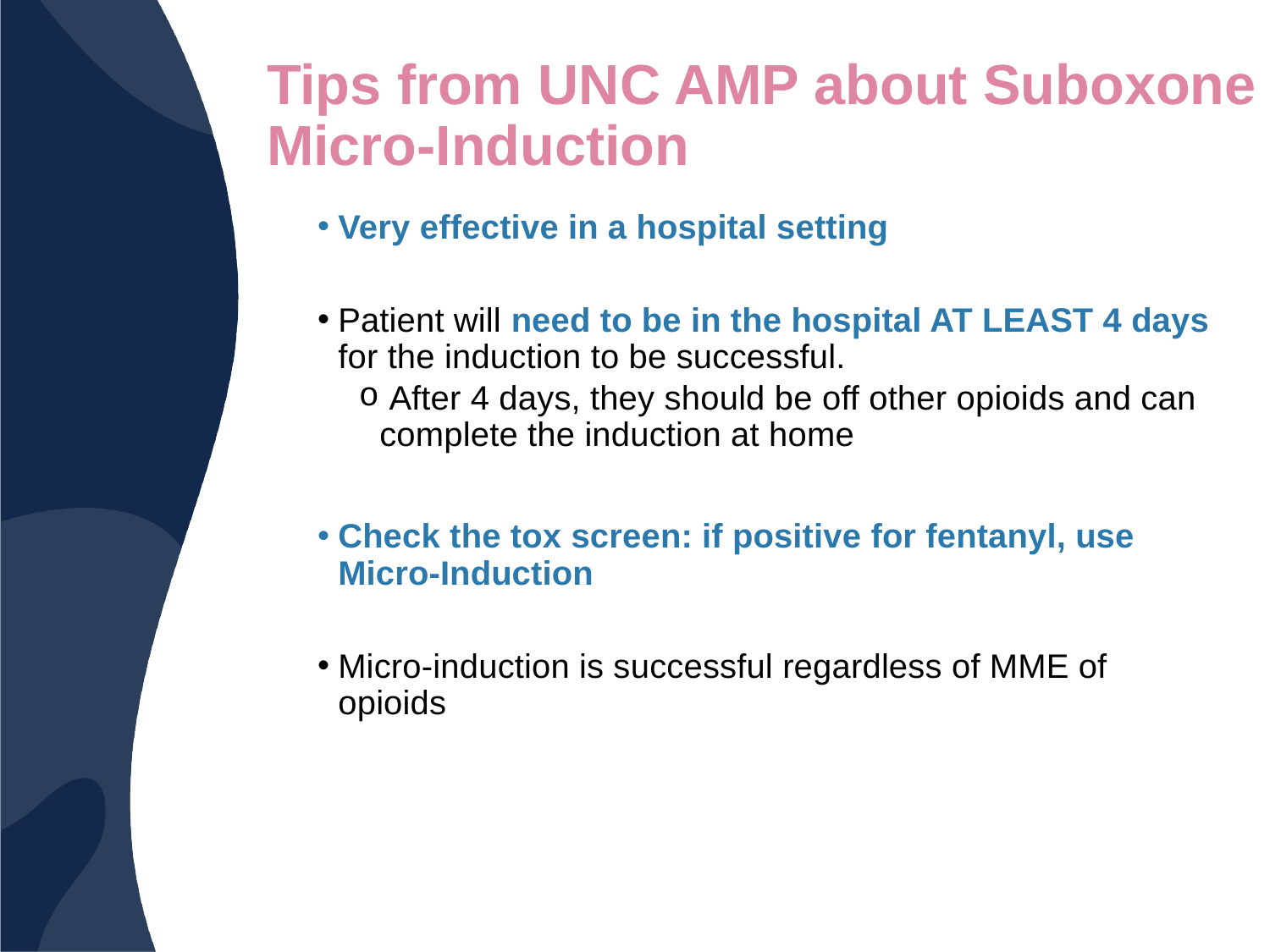

# Tips from UNC AMP about Suboxone Micro-Induction
Very effective in a hospital setting

Patient will need to be in the hospital AT LEAST 4 days for the induction to be successful.
 After 4 days, they should be off other opioids and can complete the induction at home

Check the tox screen: if positive for fentanyl, use Micro-Induction

Micro-induction is successful regardless of MME of opioids